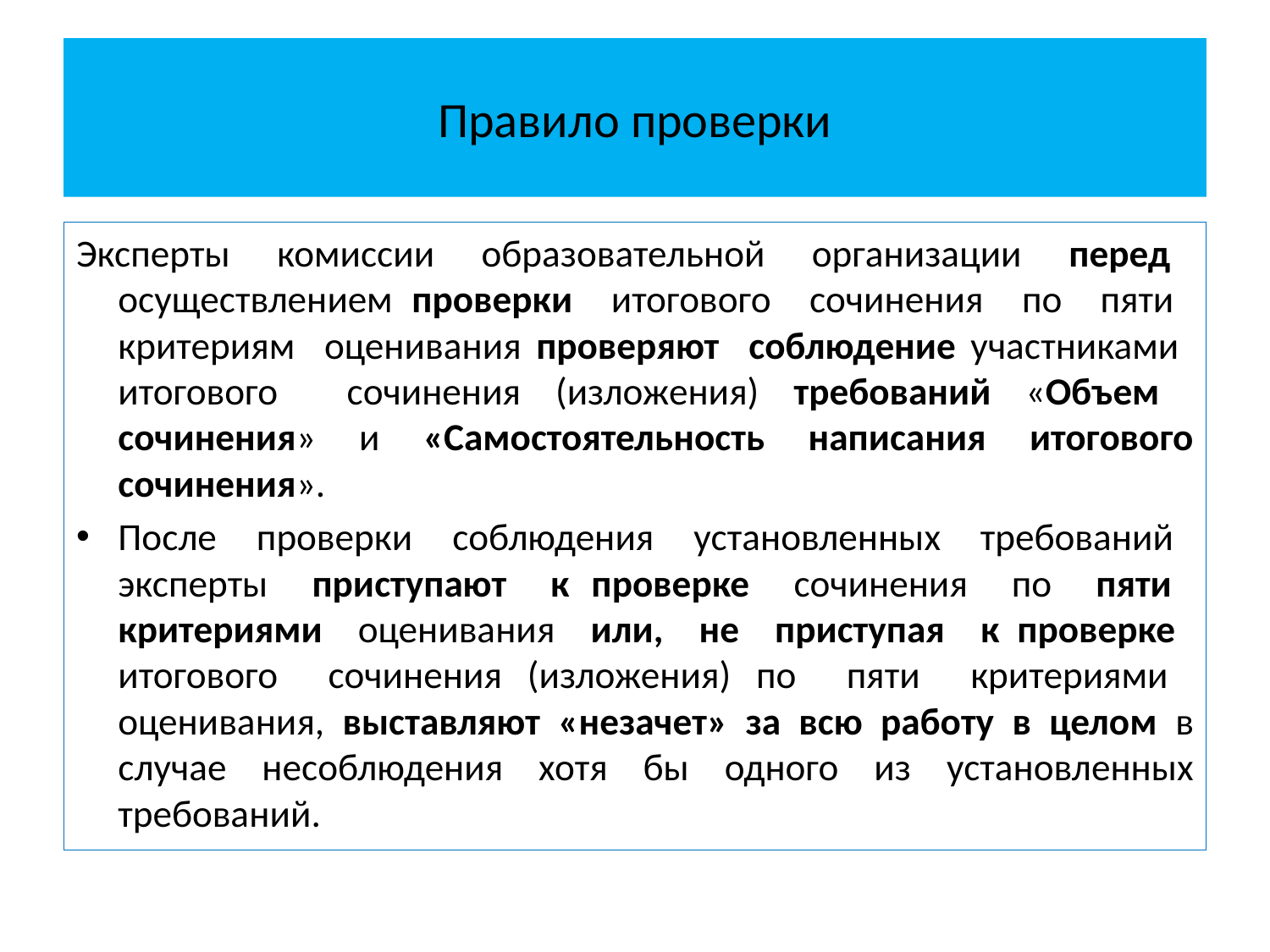

# Правило проверки
Эксперты  комиссии  образовательной  организации  перед  осуществлением проверки  итогового  сочинения  по  пяти  критериям  оценивания проверяют  соблюдение участниками  итогового  сочинения (изложения) требований «Объем  сочинения» и «Самостоятельность написания итогового сочинения».
После  проверки  соблюдения  установленных  требований  эксперты  приступают  к проверке  сочинения  по  пяти  критериями  оценивания  или,  не  приступая  к проверке  итогового  сочинения (изложения) по  пяти  критериями  оценивания, выставляют «незачет» за всю работу в целом в случае несоблюдения хотя бы одного из установленных требований.